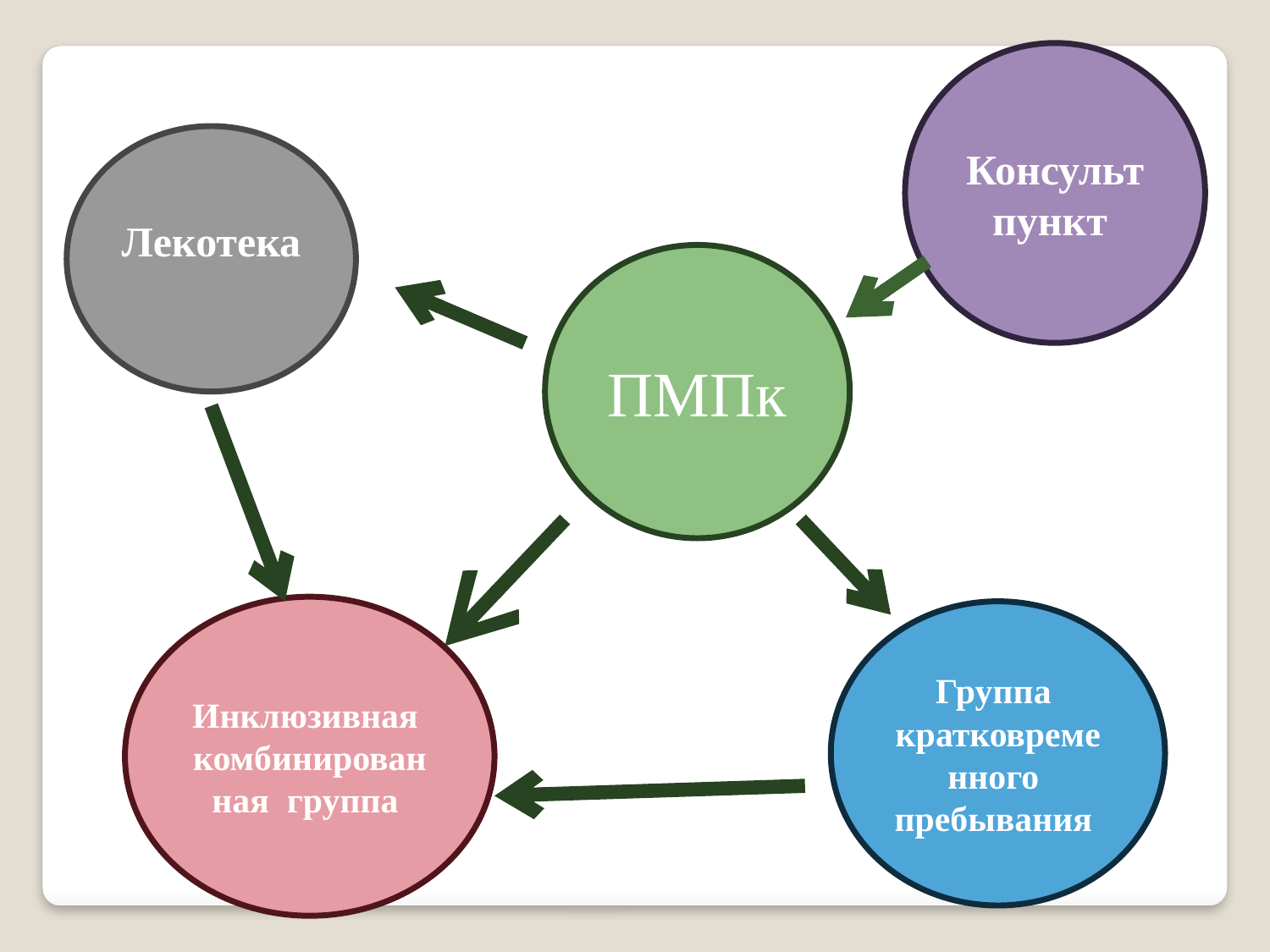

Консульт
пункт
Лекотека

ПМПк
Инклюзивная  комбинированная  группа
Группа  кратковременного  пребывания